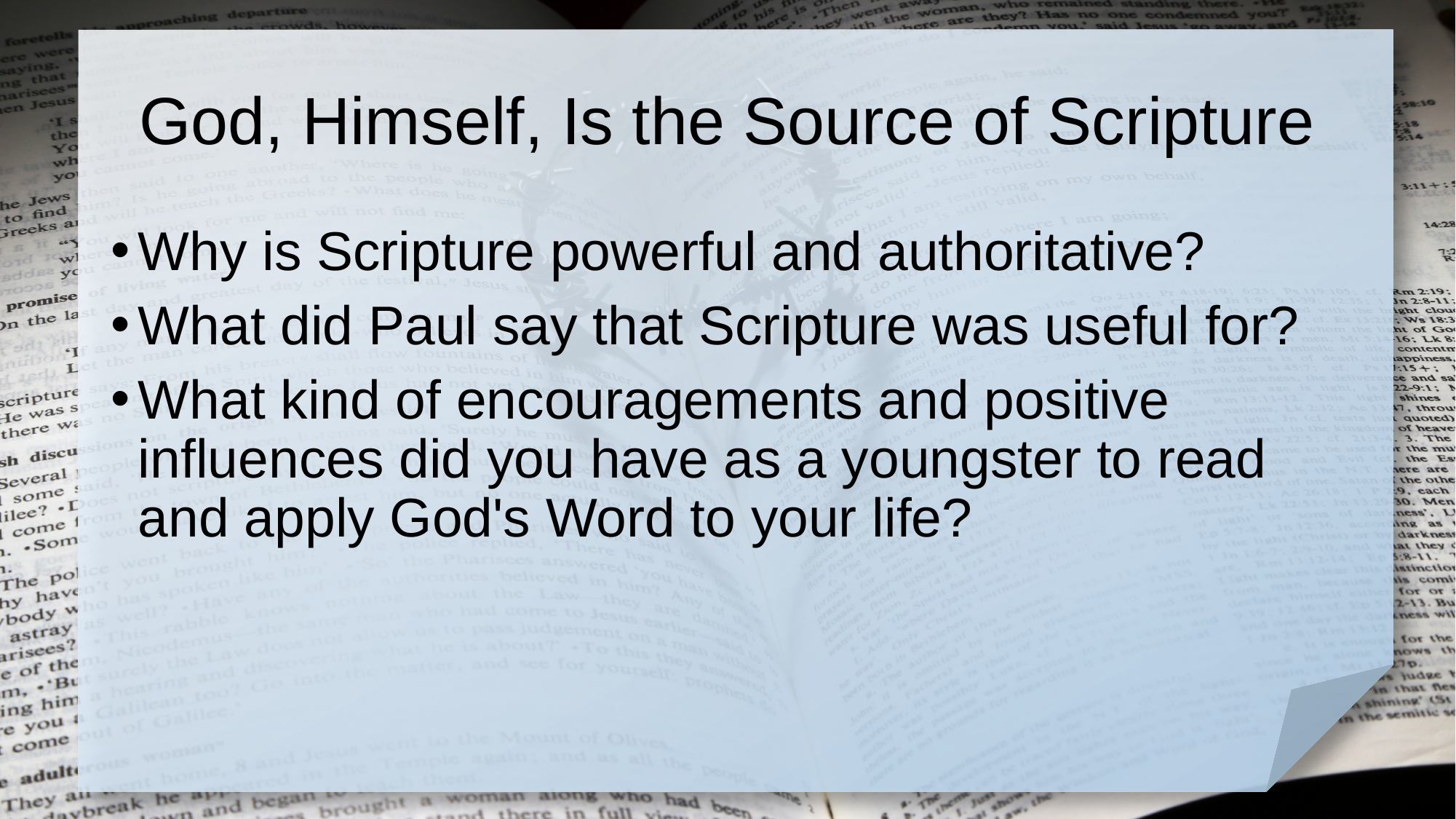

# God, Himself, Is the Source of Scripture
Why is Scripture powerful and authoritative?
What did Paul say that Scripture was useful for?
What kind of encouragements and positive influences did you have as a youngster to read and apply God's Word to your life?